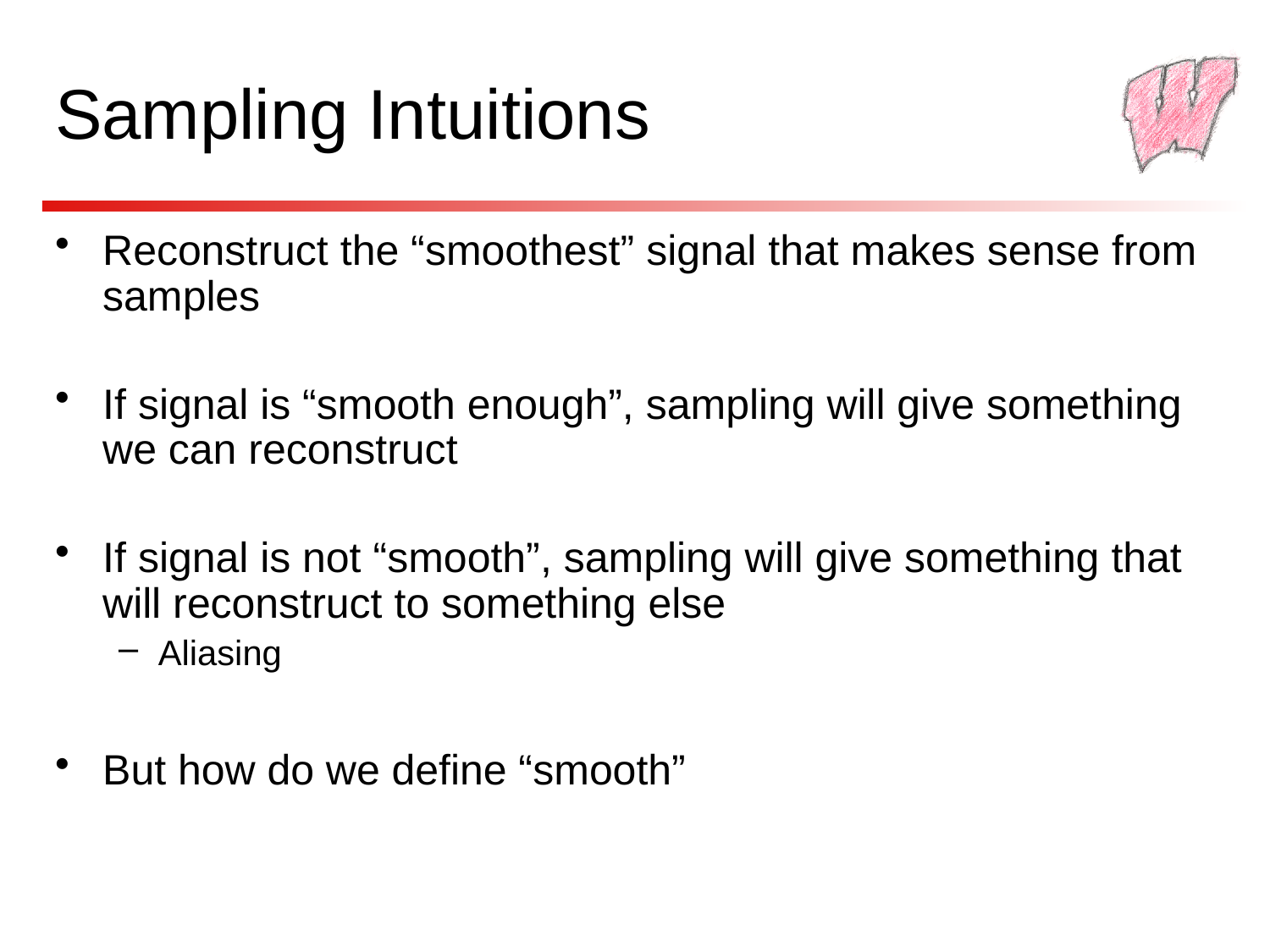

# Sampling Intuitions
Reconstruct the “smoothest” signal that makes sense from samples

If signal is “smooth enough”, sampling will give something we can reconstruct

If signal is not “smooth”, sampling will give something that will reconstruct to something else
Aliasing

But how do we define “smooth”